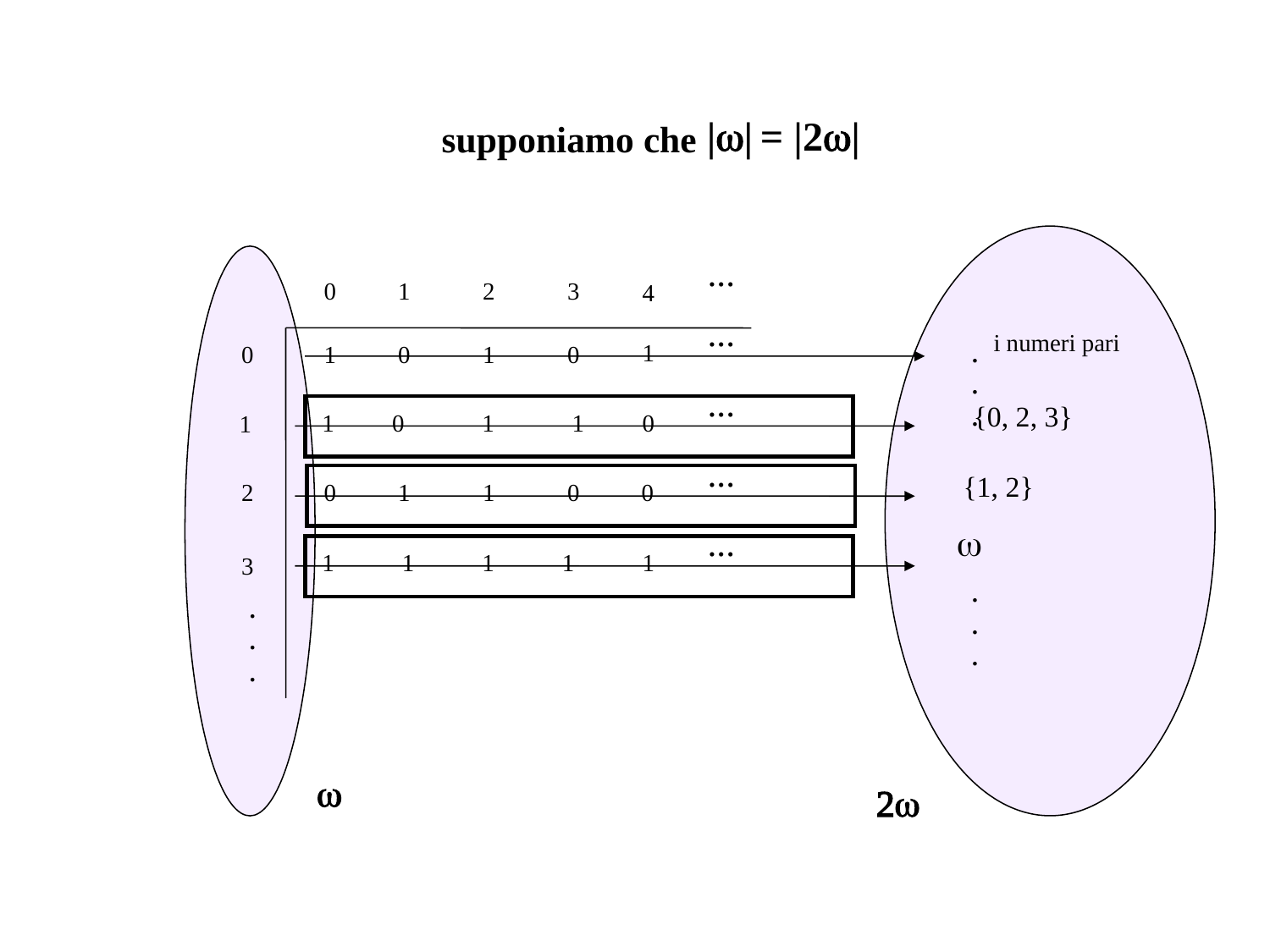

supponiamo che |ω| = |2ω|

...

0
1
2
3
4
...
i numeri pari
1
·
·
·
0
1
2
3

1
0
1
0

...
{0, 2, 3}
1

0
1
1
0

...
{1, 2}

0
1
1
0
0

...
ω
1

1
1
1
1

·
·
·
·
·
·
ω
2ω